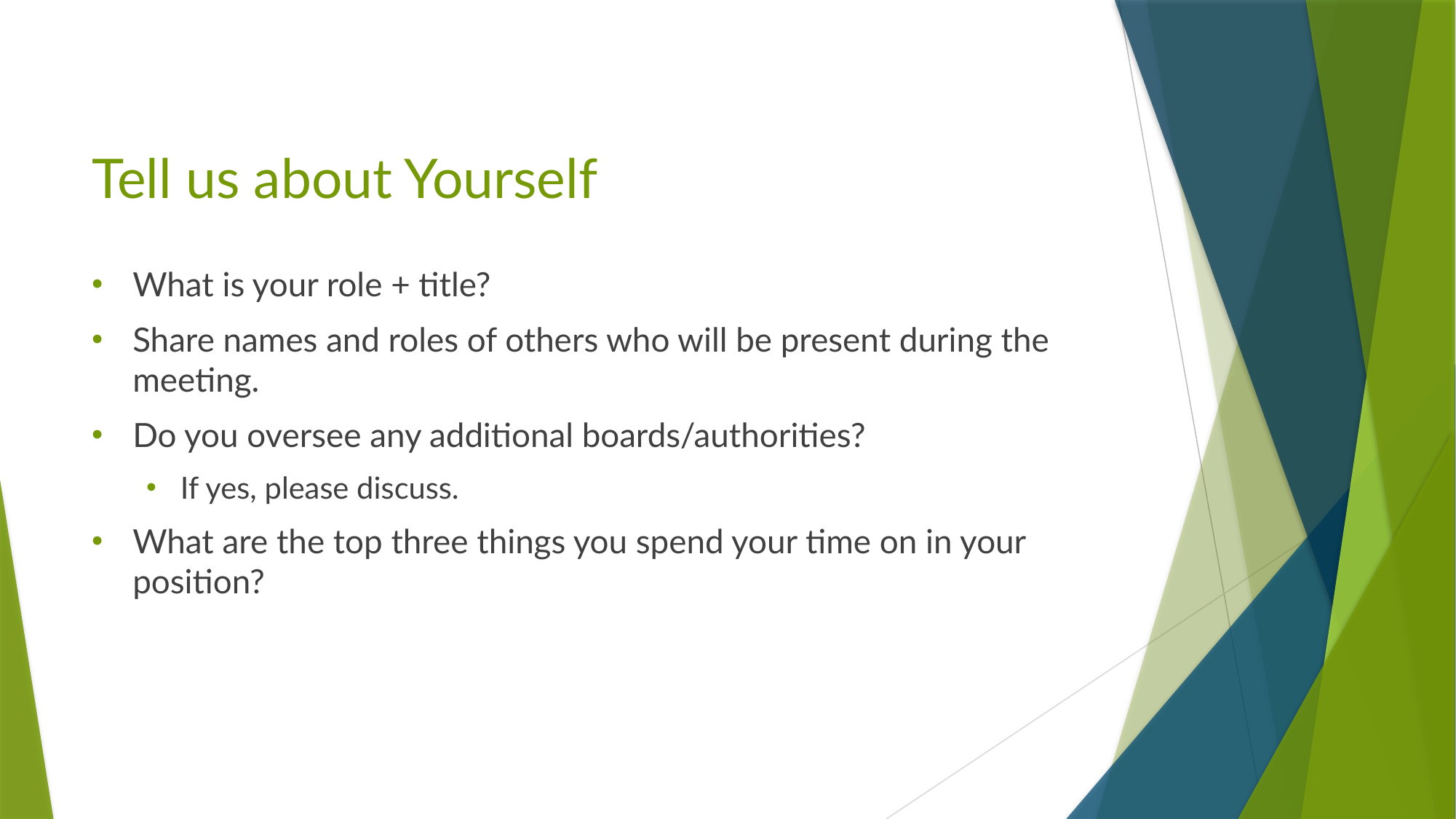

# Tell us about Yourself
What is your role + title?
Share names and roles of others who will be present during the meeting.
Do you oversee any additional boards/authorities?
If yes, please discuss.
What are the top three things you spend your time on in your position?